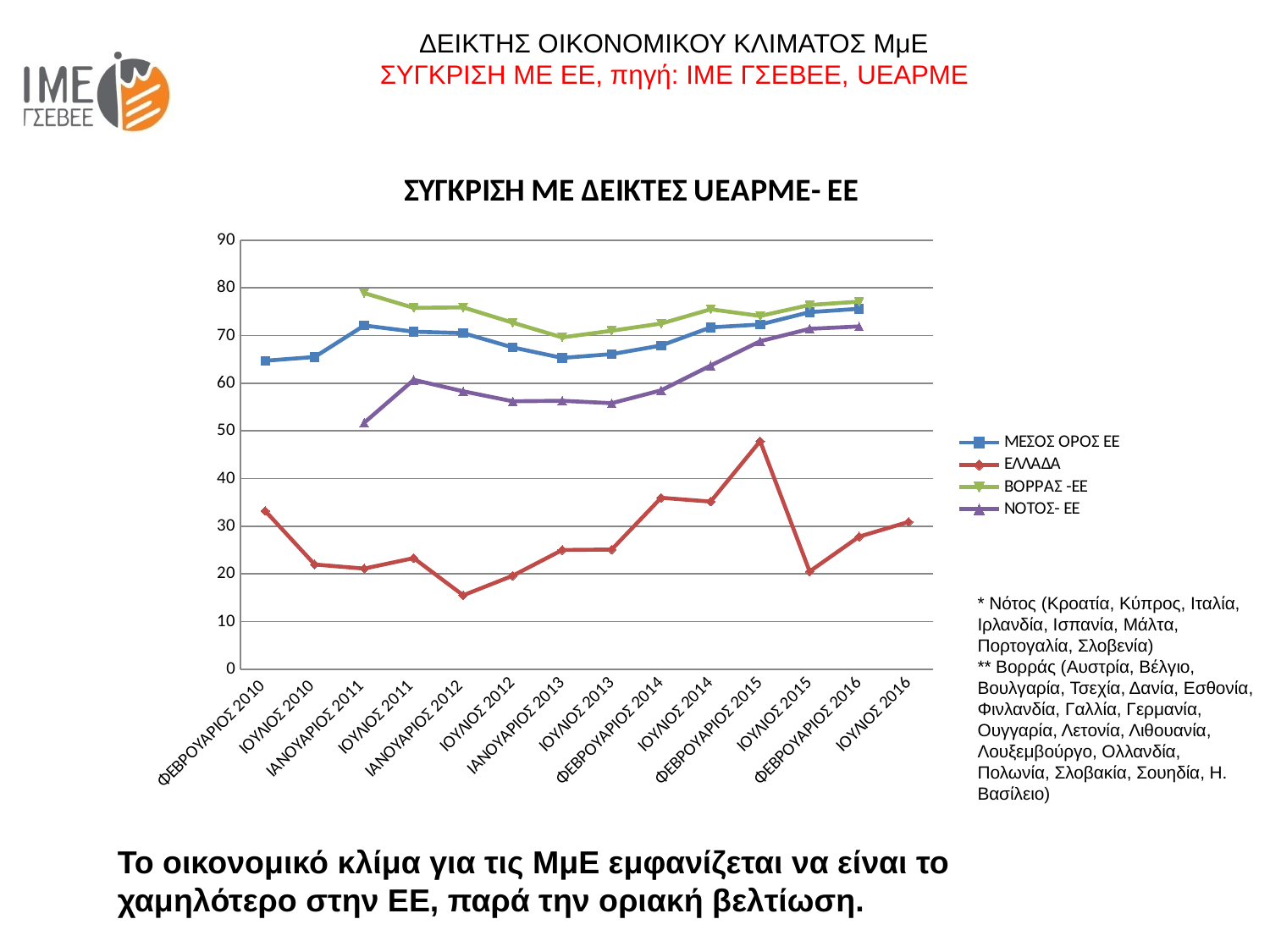

ΔΕΙΚΤΗΣ ΟΙΚΟΝΟΜΙΚΟΥ ΚΛΙΜΑΤΟΣ ΜμΕ
ΣΥΓΚΡΙΣΗ ΜΕ ΕΕ, πηγή: ΙΜΕ ΓΣΕΒΕΕ, UEAPME

### Chart: ΣΥΓΚΡΙΣΗ ΜΕ ΔΕΙΚΤΕΣ UEAPME- ΕΕ

| Category | ΜΕΣΟΣ ΟΡΟΣ ΕΕ | ΕΛΛΑΔΑ | ΒΟΡΡΑΣ -ΕΕ | ΝΟΤΟΣ- ΕΕ |
|---|---|---|---|---|
| ΦΕΒΡΟΥΑΡΙΟΣ 2010  | 64.7 | 33.20000000000001 | None | None |
| ΙΟΥΛΙΟΣ 2010  | 65.5 | 21.95 | None | None |
| ΙΑΝΟΥΑΡΙΟΣ 2011  | 72.1 | 21.099999999999994 | 78.9 | 51.7 |
| ΙΟΥΛΙΟΣ 2011  | 70.8 | 23.3 | 75.8 | 60.7 |
| ΙΑΝΟΥΑΡΙΟΣ 2012  | 70.5 | 15.5 | 75.9 | 58.3 |
| ΙΟΥΛΙΟΣ 2012 | 67.5 | 19.6 | 72.7 | 56.2 |
| ΙΑΝΟΥΑΡΙΟΣ 2013 | 65.3 | 25.0 | 69.6 | 56.3 |
| ΙΟΥΛΙΟΣ 2013 | 66.1 | 25.1 | 71.0 | 55.8 |
| ΦΕΒΡΟΥΑΡΙΟΣ 2014 | 67.9 | 35.949999999999996 | 72.5 | 58.5 |
| ΙΟΥΛΙΟΣ 2014 | 71.7 | 35.15 | 75.5 | 63.7 |
| ΦΕΒΡΟΥΑΡΙΟΣ 2015 | 72.3 | 47.85 | 74.1 | 68.8 |
| ΙΟΥΛΙΟΣ 2015 | 74.9 | 20.5 | 76.4 | 71.4 |
| ΦΕΒΡΟΥΑΡΙΟΣ 2016 | 75.6 | 27.800000000000004 | 77.1 | 71.9 |
| ΙΟΥΛΙΟΣ 2016 | None | 30.9 | None | None |
* Νότος (Κροατία, Κύπρος, Ιταλία, Ιρλανδία, Ισπανία, Μάλτα, Πορτογαλία, Σλοβενία)
** Βορράς (Αυστρία, Βέλγιο, Βουλγαρία, Τσεχία, Δανία, Εσθονία, Φινλανδία, Γαλλία, Γερμανία, Ουγγαρία, Λετονία, Λιθουανία, Λουξεμβούργο, Ολλανδία, Πολωνία, Σλοβακία, Σουηδία, Η. Βασίλειο)
Το οικονομικό κλίμα για τις ΜμΕ εμφανίζεται να είναι το χαμηλότερο στην ΕΕ, παρά την οριακή βελτίωση.